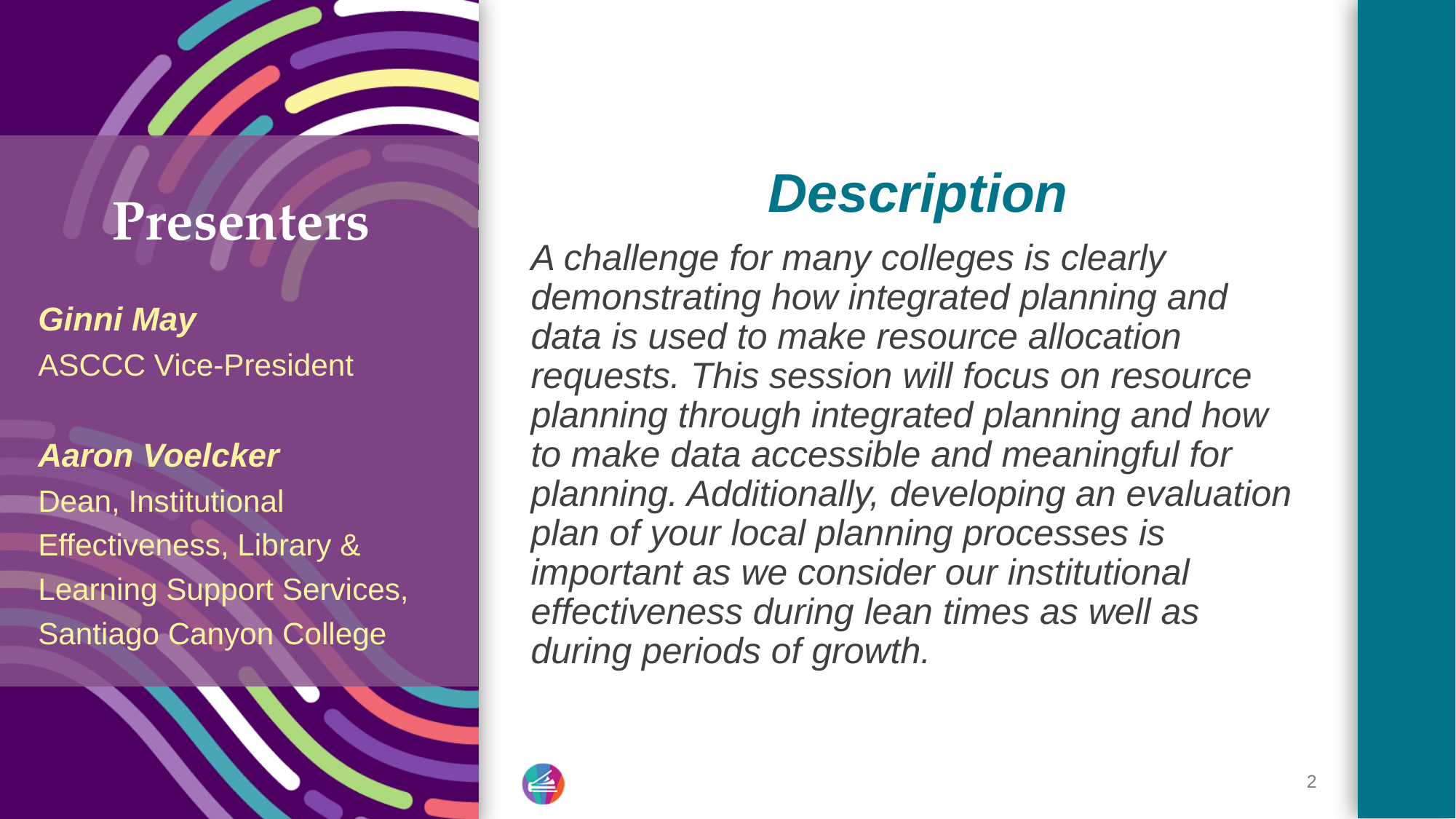

# Presenters
Description
A challenge for many colleges is clearly demonstrating how integrated planning and data is used to make resource allocation requests. This session will focus on resource planning through integrated planning and how to make data accessible and meaningful for planning. Additionally, developing an evaluation plan of your local planning processes is important as we consider our institutional effectiveness during lean times as well as during periods of growth.

Ginni May
ASCCC Vice-President

Aaron Voelcker
Dean, Institutional Effectiveness, Library & Learning Support Services, Santiago Canyon College

2